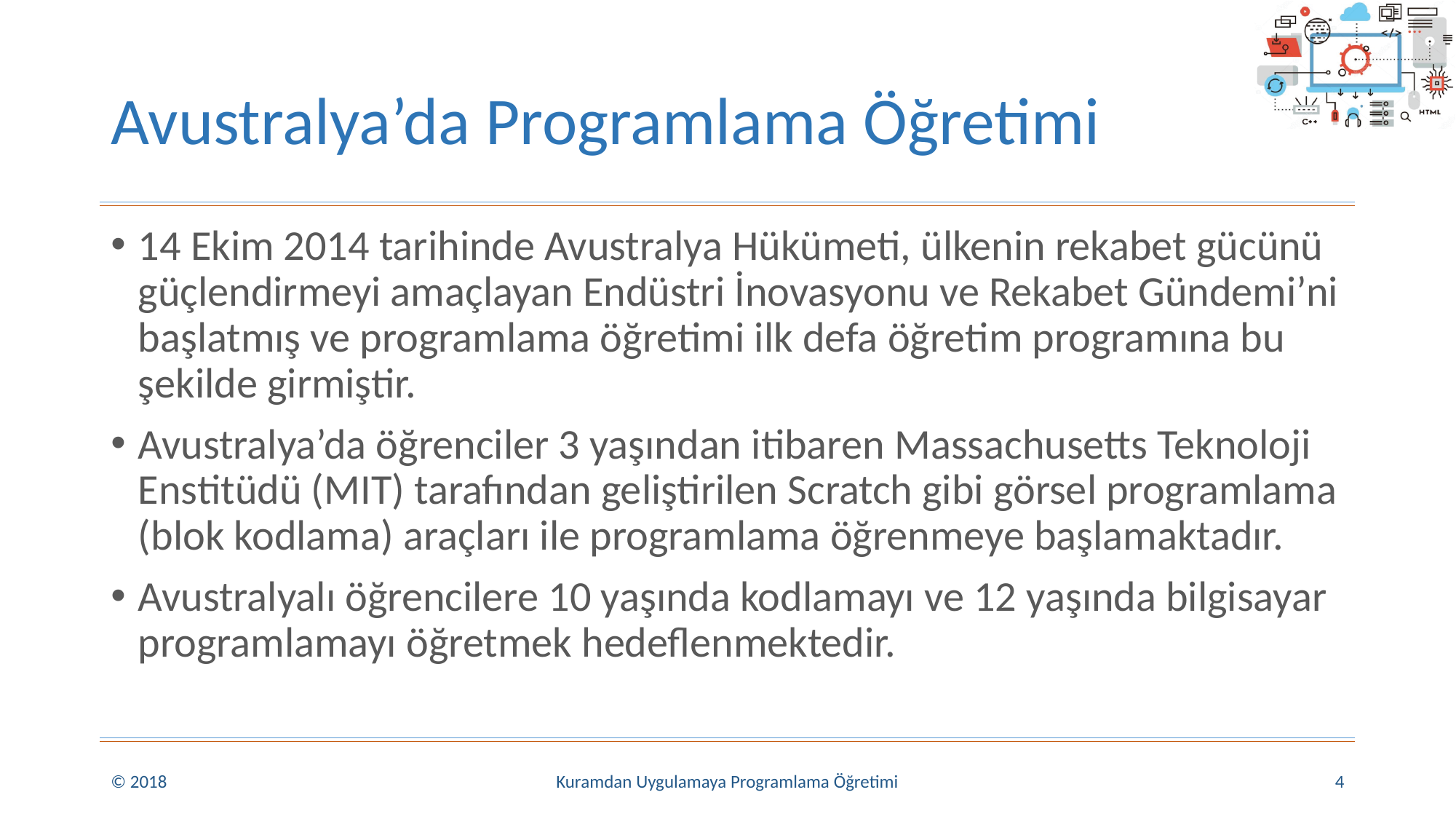

# Avustralya’da Programlama Öğretimi
14 Ekim 2014 tarihinde Avustralya Hükümeti, ülkenin rekabet gücünü güçlendirmeyi amaçlayan Endüstri İnovasyonu ve Rekabet Gündemi’ni başlatmış ve programlama öğretimi ilk defa öğretim programına bu şekilde girmiştir.
Avustralya’da öğrenciler 3 yaşından itibaren Massachusetts Teknoloji Enstitüdü (MIT) tarafından geliştirilen Scratch gibi görsel programlama (blok kodlama) araçları ile programlama öğrenmeye başlamaktadır.
Avustralyalı öğrencilere 10 yaşında kodlamayı ve 12 yaşında bilgisayar programlamayı öğretmek hedeflenmektedir.
© 2018
Kuramdan Uygulamaya Programlama Öğretimi
4